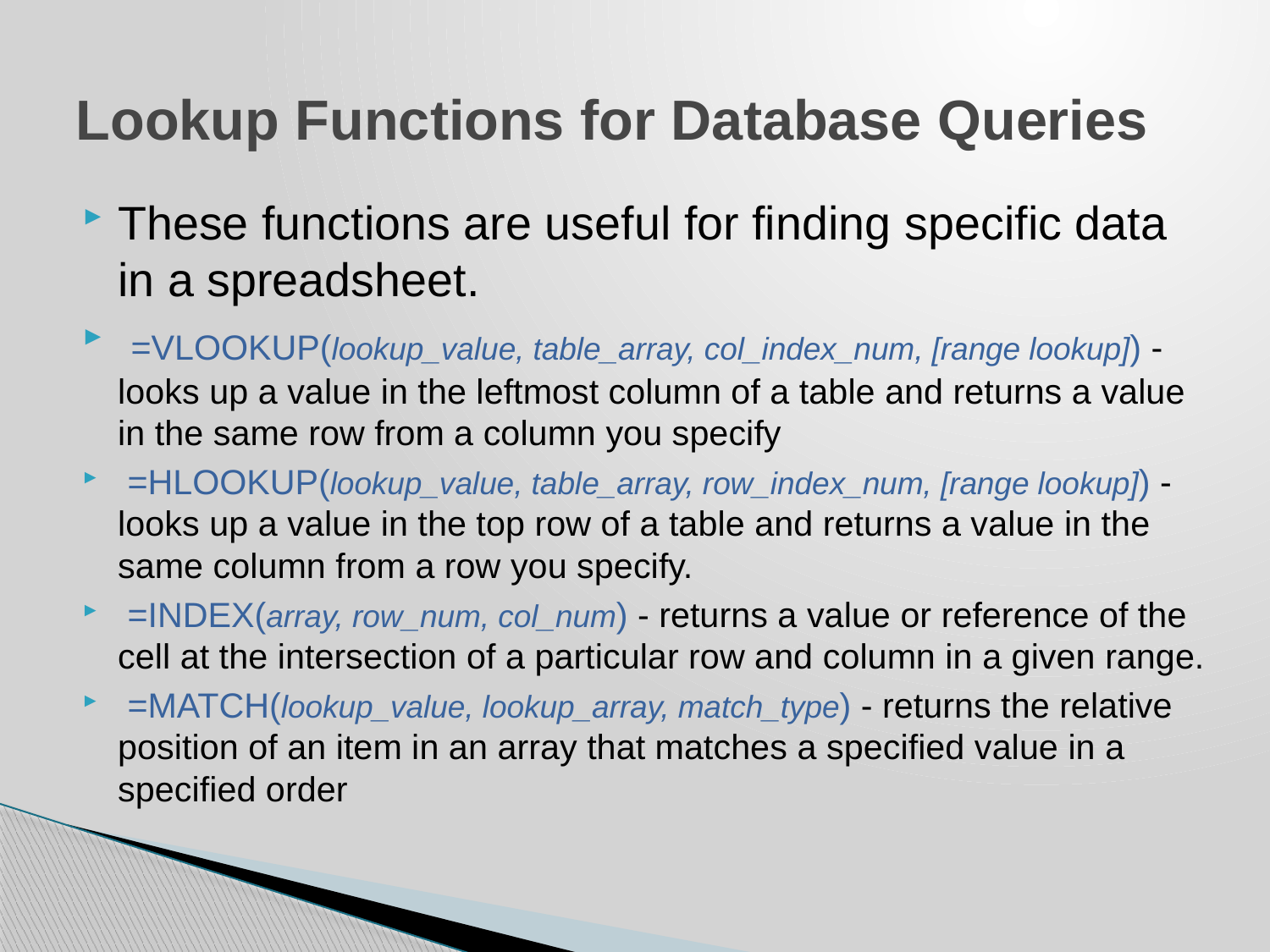

# Lookup Functions for Database Queries
These functions are useful for finding specific data in a spreadsheet.
 =VLOOKUP(lookup_value, table_array, col_index_num, [range lookup]) -  looks up a value in the leftmost column of a table and returns a value in the same row from a column you specify
 =HLOOKUP(lookup_value, table_array, row_index_num, [range lookup]) -  looks up a value in the top row of a table and returns a value in the same column from a row you specify.
 =INDEX(array, row_num, col_num) - returns a value or reference of the cell at the intersection of a particular row and column in a given range.
 =MATCH(lookup_value, lookup_array, match_type) - returns the relative position of an item in an array that matches a specified value in a specified order